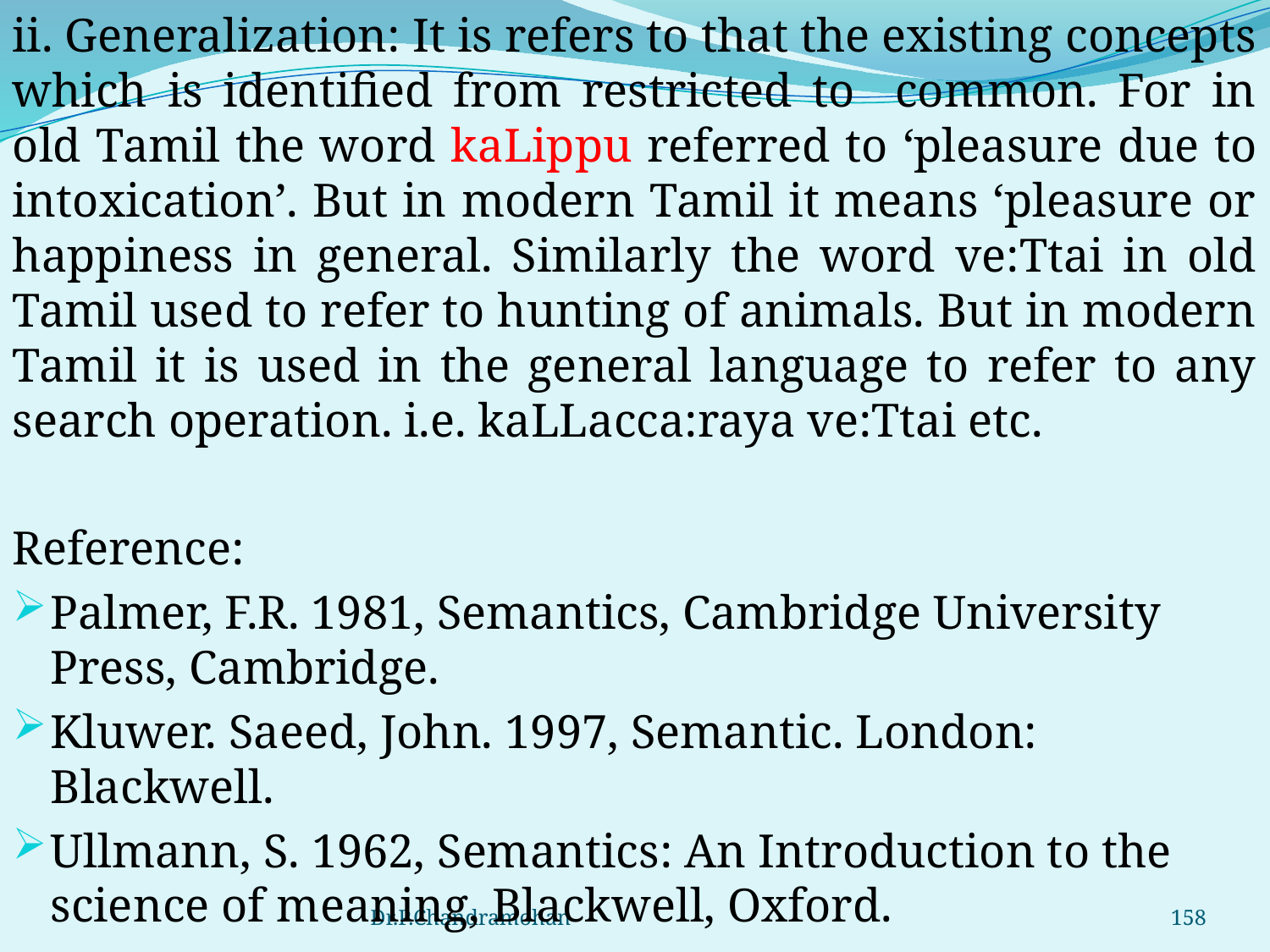

ii. Generalization: It is refers to that the existing concepts which is identified from restricted to  common. For in old Tamil the word kaLippu referred to ‘pleasure due to intoxication’. But in modern Tamil it means ‘pleasure or happiness in general. Similarly the word ve:Ttai in old Tamil used to refer to hunting of animals. But in modern Tamil it is used in the general language to refer to any search operation. i.e. kaLLacca:raya ve:Ttai etc.

Reference:
Palmer, F.R. 1981, Semantics, Cambridge University Press, Cambridge.
Kluwer. Saeed, John. 1997, Semantic. London: Blackwell.
Ullmann, S. 1962, Semantics: An Introduction to the science of meaning, Blackwell, Oxford.

Dr.P.Chandramohan
158